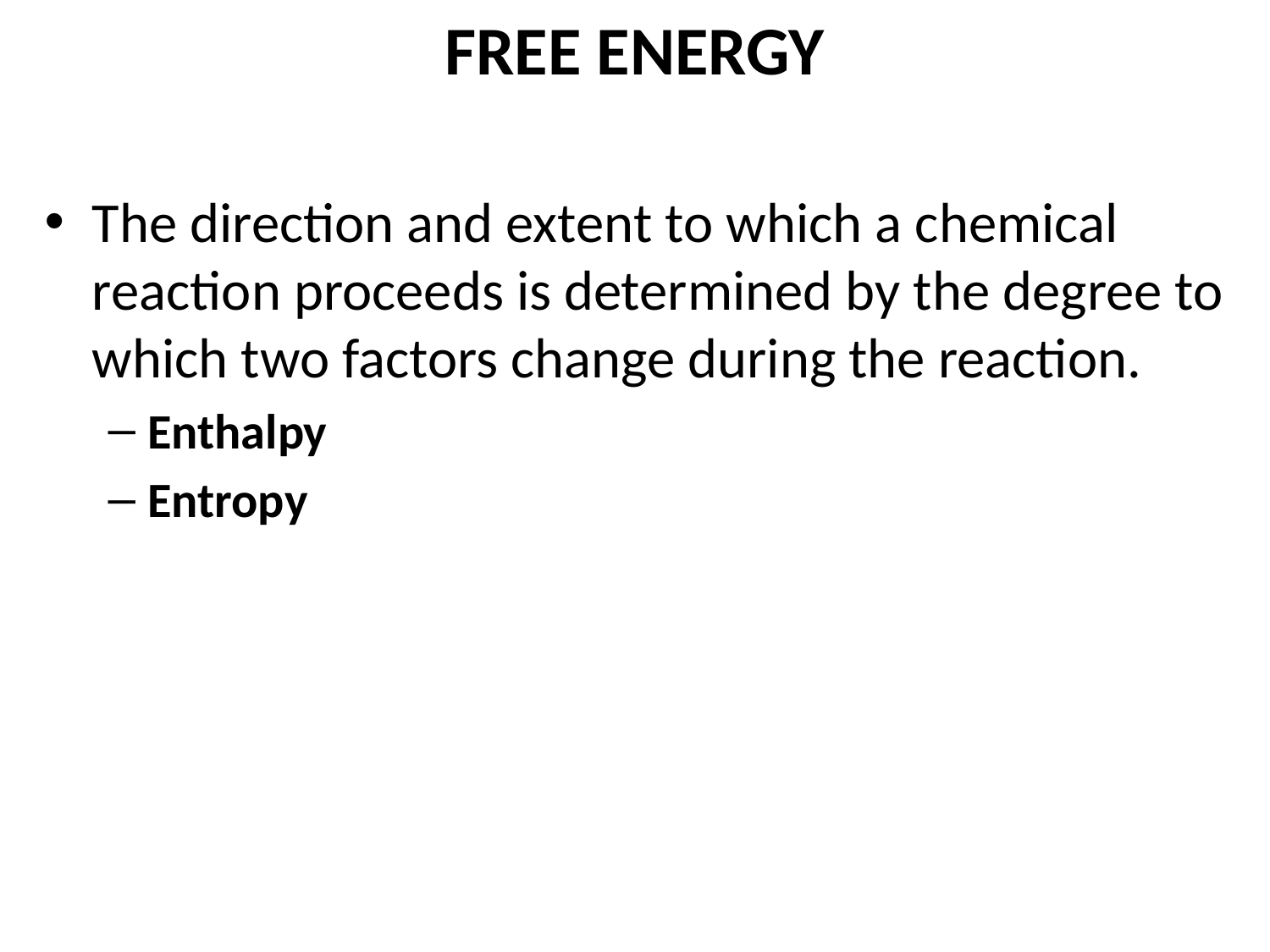

# FREE ENERGY
The direction and extent to which a chemical reaction proceeds is determined by the degree to which two factors change during the reaction.
Enthalpy
Entropy